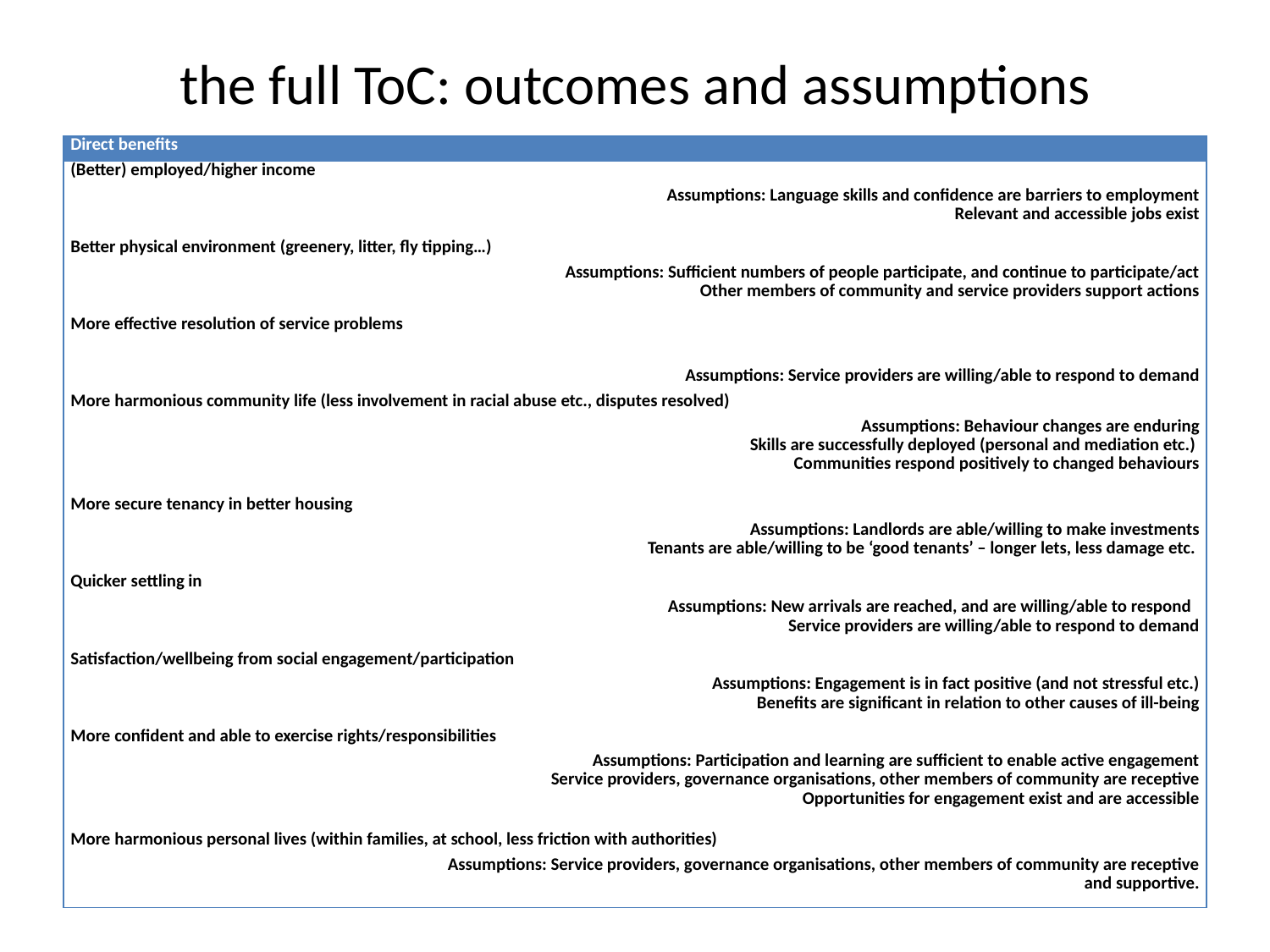

# the full ToC: outcomes and assumptions
| Direct benefits |
| --- |
| (Better) employed/higher income |
| Assumptions: Language skills and confidence are barriers to employment Relevant and accessible jobs exist |
| Better physical environment (greenery, litter, fly tipping…) |
| Assumptions: Sufficient numbers of people participate, and continue to participate/act Other members of community and service providers support actions |
| More effective resolution of service problems |
| Assumptions: Service providers are willing/able to respond to demand |
| More harmonious community life (less involvement in racial abuse etc., disputes resolved) |
| Assumptions: Behaviour changes are enduring Skills are successfully deployed (personal and mediation etc.) Communities respond positively to changed behaviours |
| More secure tenancy in better housing |
| Assumptions: Landlords are able/willing to make investments Tenants are able/willing to be ‘good tenants’ – longer lets, less damage etc. |
| Quicker settling in |
| Assumptions: New arrivals are reached, and are willing/able to respond Service providers are willing/able to respond to demand |
| Satisfaction/wellbeing from social engagement/participation |
| Assumptions: Engagement is in fact positive (and not stressful etc.) Benefits are significant in relation to other causes of ill-being |
| More confident and able to exercise rights/responsibilities |
| Assumptions: Participation and learning are sufficient to enable active engagement Service providers, governance organisations, other members of community are receptive Opportunities for engagement exist and are accessible |
| More harmonious personal lives (within families, at school, less friction with authorities) |
| Assumptions: Service providers, governance organisations, other members of community are receptive and supportive. |